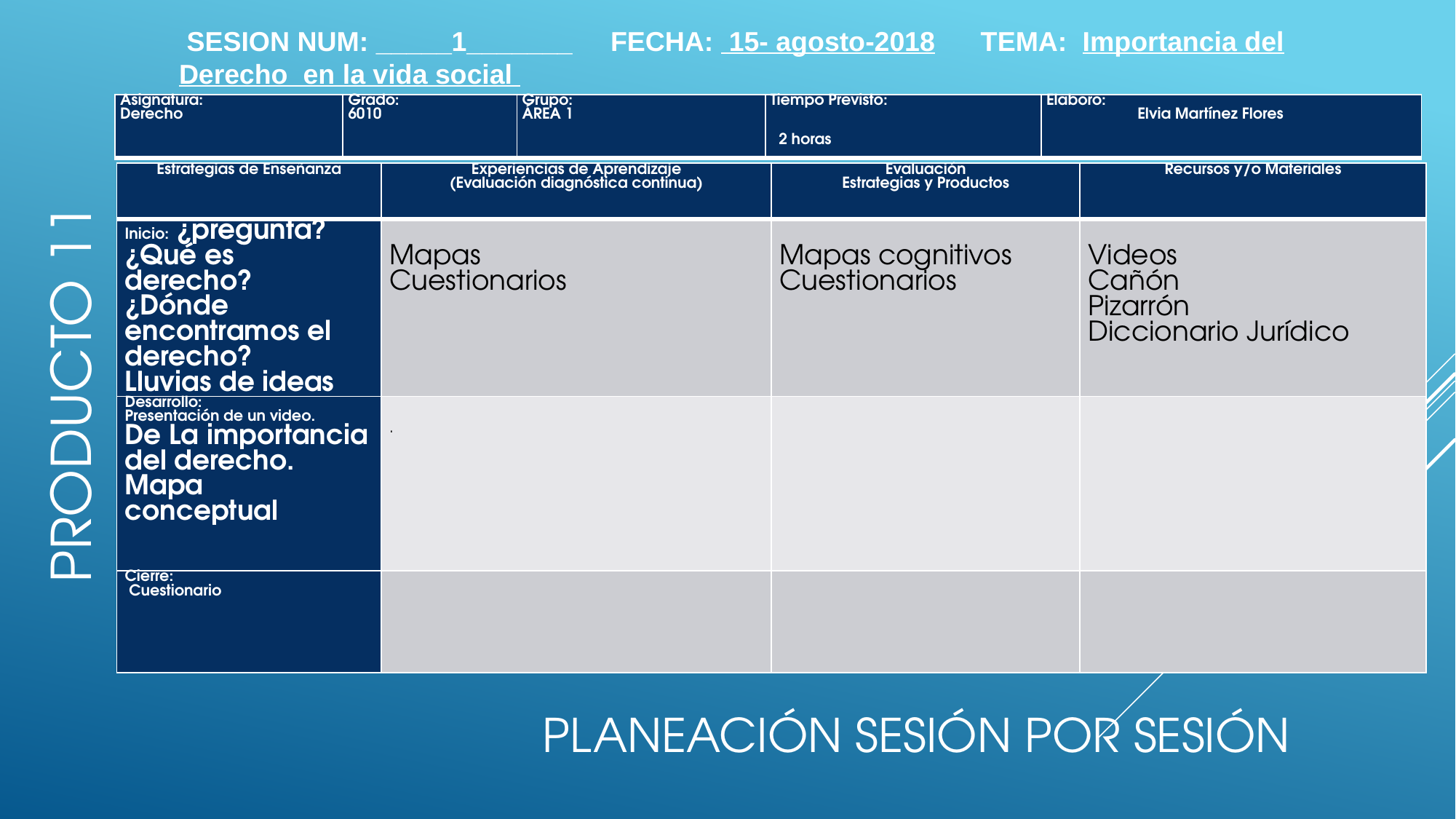

SESION NUM: _____1_______     FECHA:  15- agosto-2018      TEMA:  Importancia del Derecho  en la vida social
| Asignatura:  Derecho | Grado: 6010 | Grupo: ÁREA 1 | Tiempo Previsto:   2 horas | Elaboro:  Elvia Martínez Flores |
| --- | --- | --- | --- | --- |
| Estrategias de Enseñanza | Experiencias de Aprendizaje (Evaluación diagnóstica continua) | Evaluación Estrategias y Productos | Recursos y/o Materiales |
| --- | --- | --- | --- |
| Inicio: ¿pregunta?  ¿Qué es derecho?  ¿Dónde encontramos el derecho? Lluvias de ideas | Mapas  Cuestionarios | Mapas cognitivos  Cuestionarios | Videos  Cañón  Pizarrón    Diccionario Jurídico |
| Desarrollo:                      Presentación de un video.  De La importancia del derecho.  Mapa conceptual | . |  |  |
| Cierre:   Cuestionario |  |  |  |
Producto 11
Planeación sesión por sesión